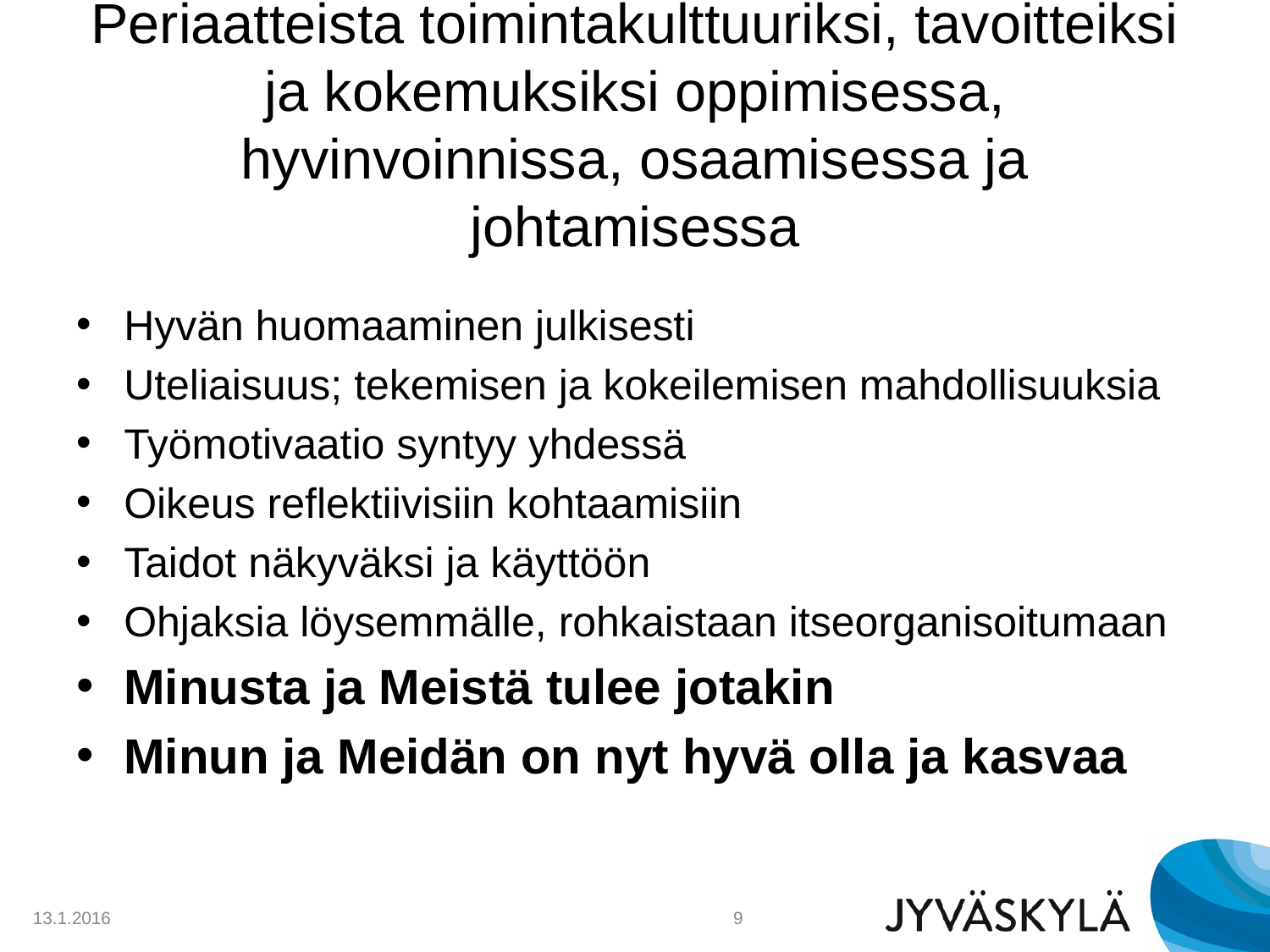

# Periaatteista toimintakulttuuriksi, tavoitteiksi ja kokemuksiksi oppimisessa, hyvinvoinnissa, osaamisessa ja johtamisessa

Hyvän huomaaminen julkisesti
Uteliaisuus; tekemisen ja kokeilemisen mahdollisuuksia
Työmotivaatio syntyy yhdessä
Oikeus reflektiivisiin kohtaamisiin
Taidot näkyväksi ja käyttöön
Ohjaksia löysemmälle, rohkaistaan itseorganisoitumaan
Minusta ja Meistä tulee jotakin
Minun ja Meidän on nyt hyvä olla ja kasvaa
13.1.2016

9